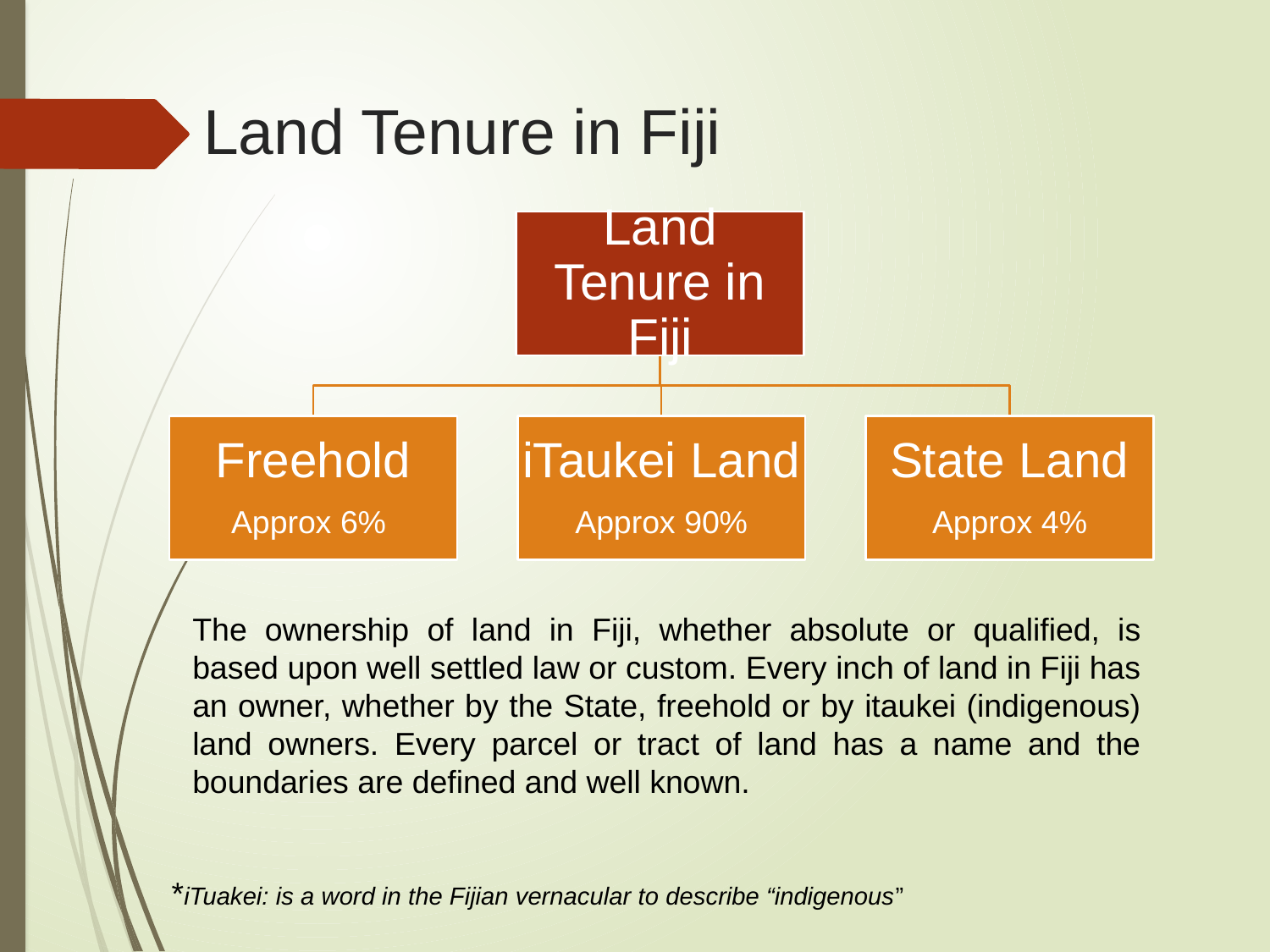

# Land Tenure in Fiji
Land Tenure in Fiji
Freehold
Approx 6%
iTaukei Land
Approx 90%
State Land
Approx 4%
The ownership of land in Fiji, whether absolute or qualified, is based upon well settled law or custom. Every inch of land in Fiji has an owner, whether by the State, freehold or by itaukei (indigenous) land owners. Every parcel or tract of land has a name and the boundaries are defined and well known.
*iTuakei: is a word in the Fijian vernacular to describe “indigenous”